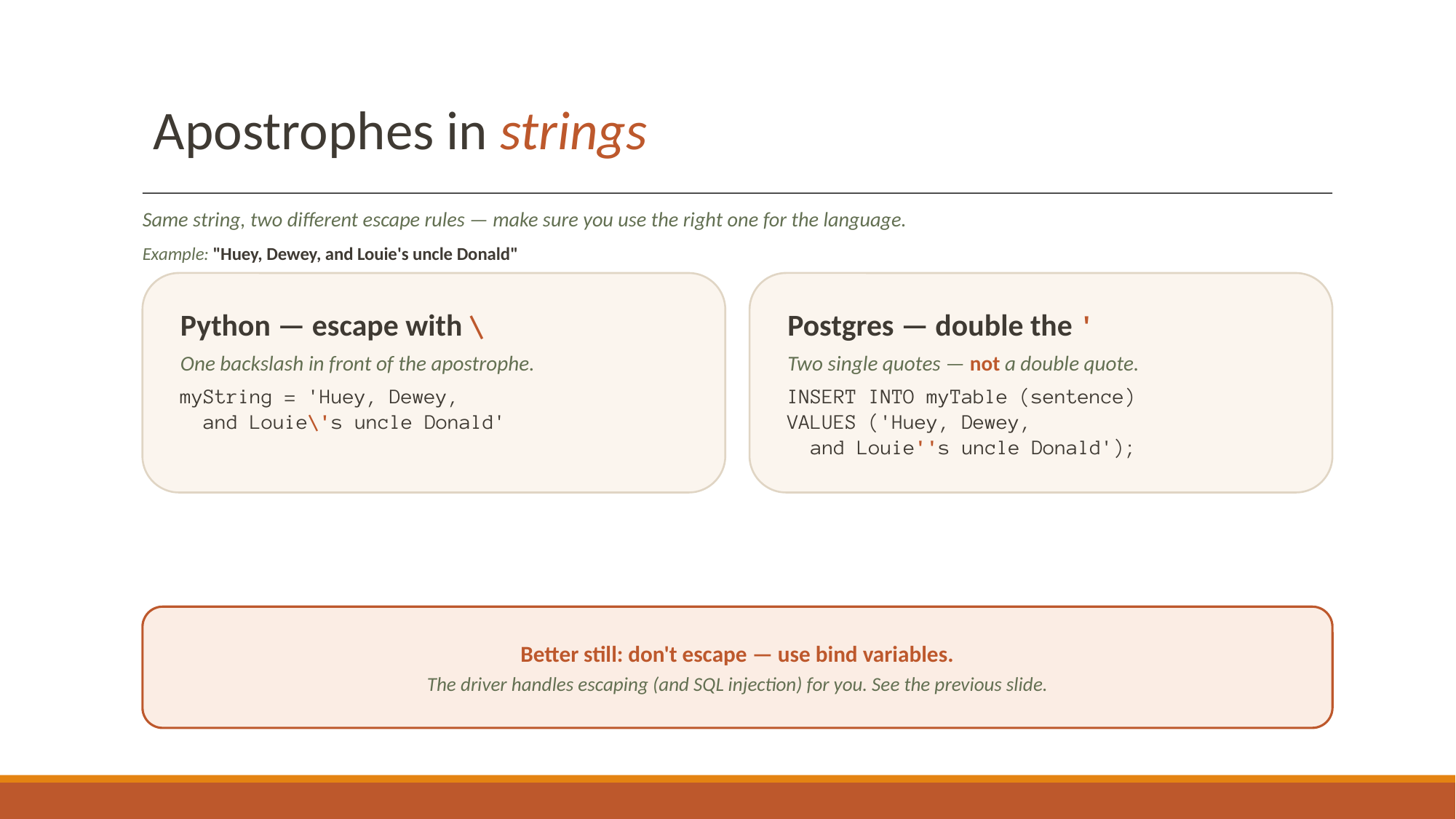

# Apostrophes in strings

Same string, two different escape rules — make sure you use the right one for the language.
Example: "Huey, Dewey, and Louie's uncle Donald"
Python — escape with \
One backslash in front of the apostrophe.
myString = 'Huey, Dewey,
  and Louie\'s uncle Donald'
Postgres — double the '
Two single quotes — not a double quote.
INSERT INTO myTable (sentence)
VALUES ('Huey, Dewey,
  and Louie''s uncle Donald');
Better still: don't escape — use bind variables.
The driver handles escaping (and SQL injection) for you. See the previous slide.